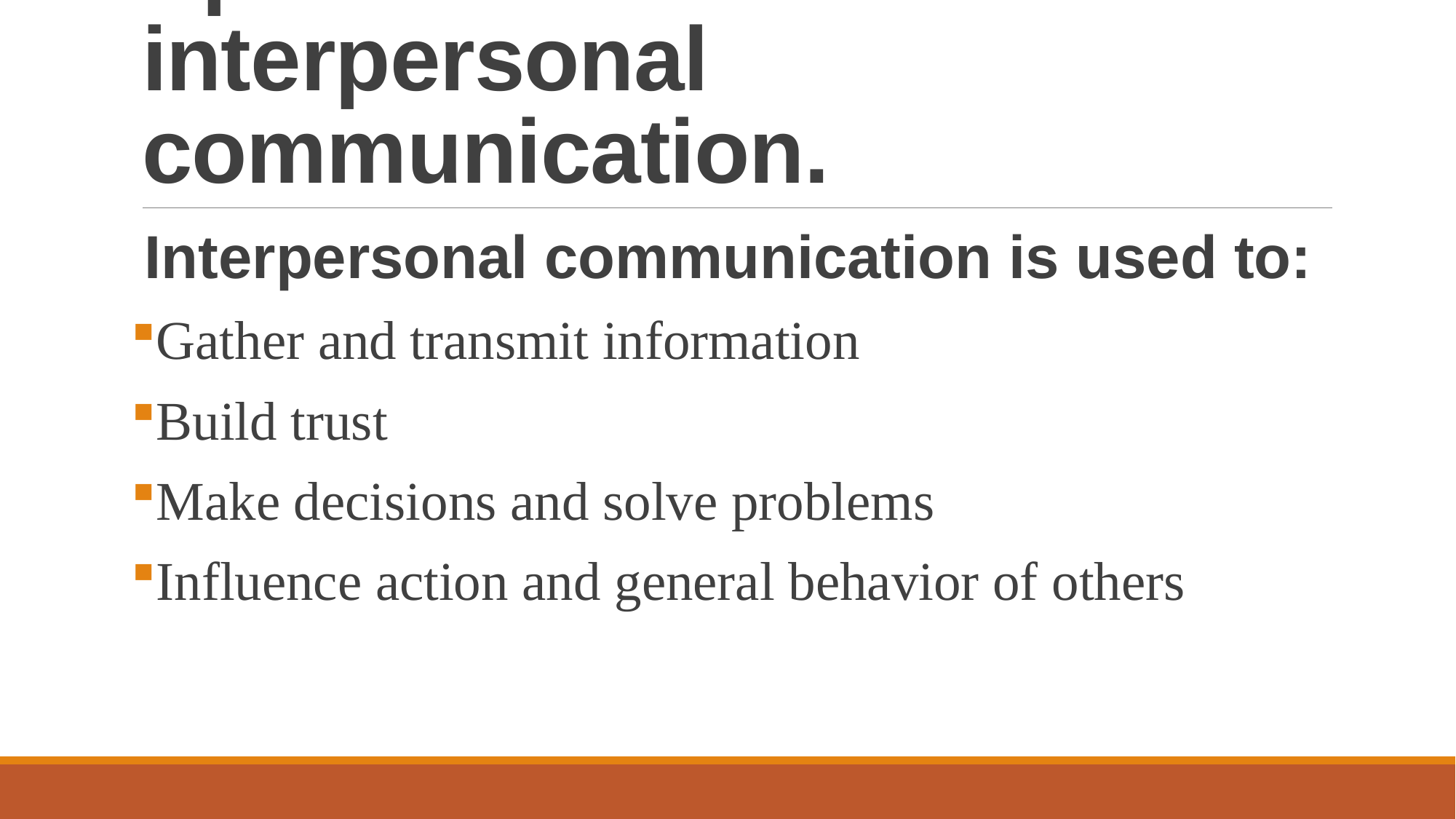

# Specific uses of interpersonal communication.
Interpersonal communication is used to:
Gather and transmit information
Build trust
Make decisions and solve problems
Influence action and general behavior of others